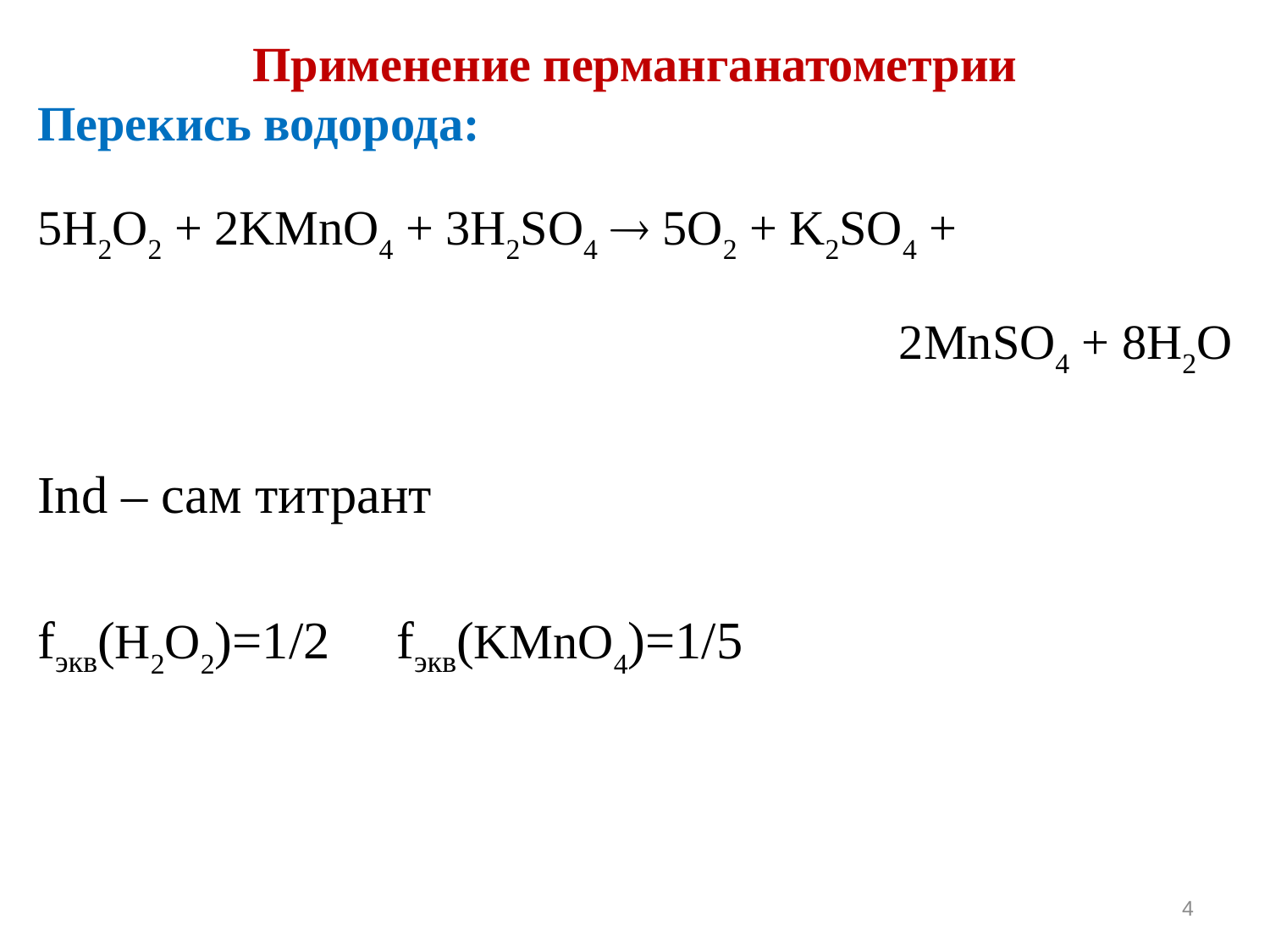

Применение перманганатометрии
Перекись водорода:
5H2O2 + 2KMnO4 + 3H2SO4 → 5O2 + K2SO4 +
 2MnSO4 + 8H2O

Ind – сам титрант

fэкв(H2O2)=1/2     fэкв(KMnO4)=1/5

4